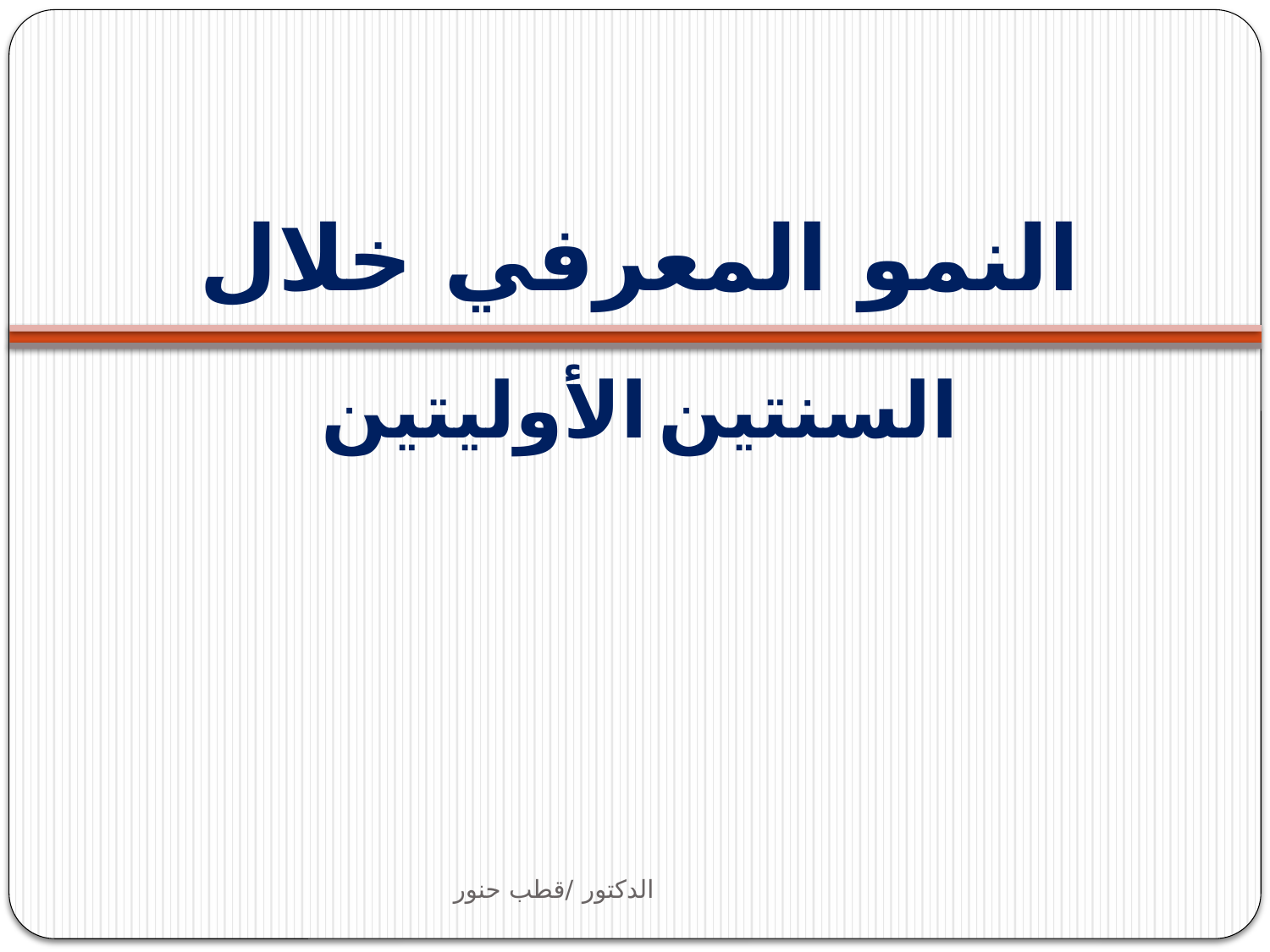

# النمو المعرفي خلال
السنتين الأوليتين
الدكتور /قطب حنور